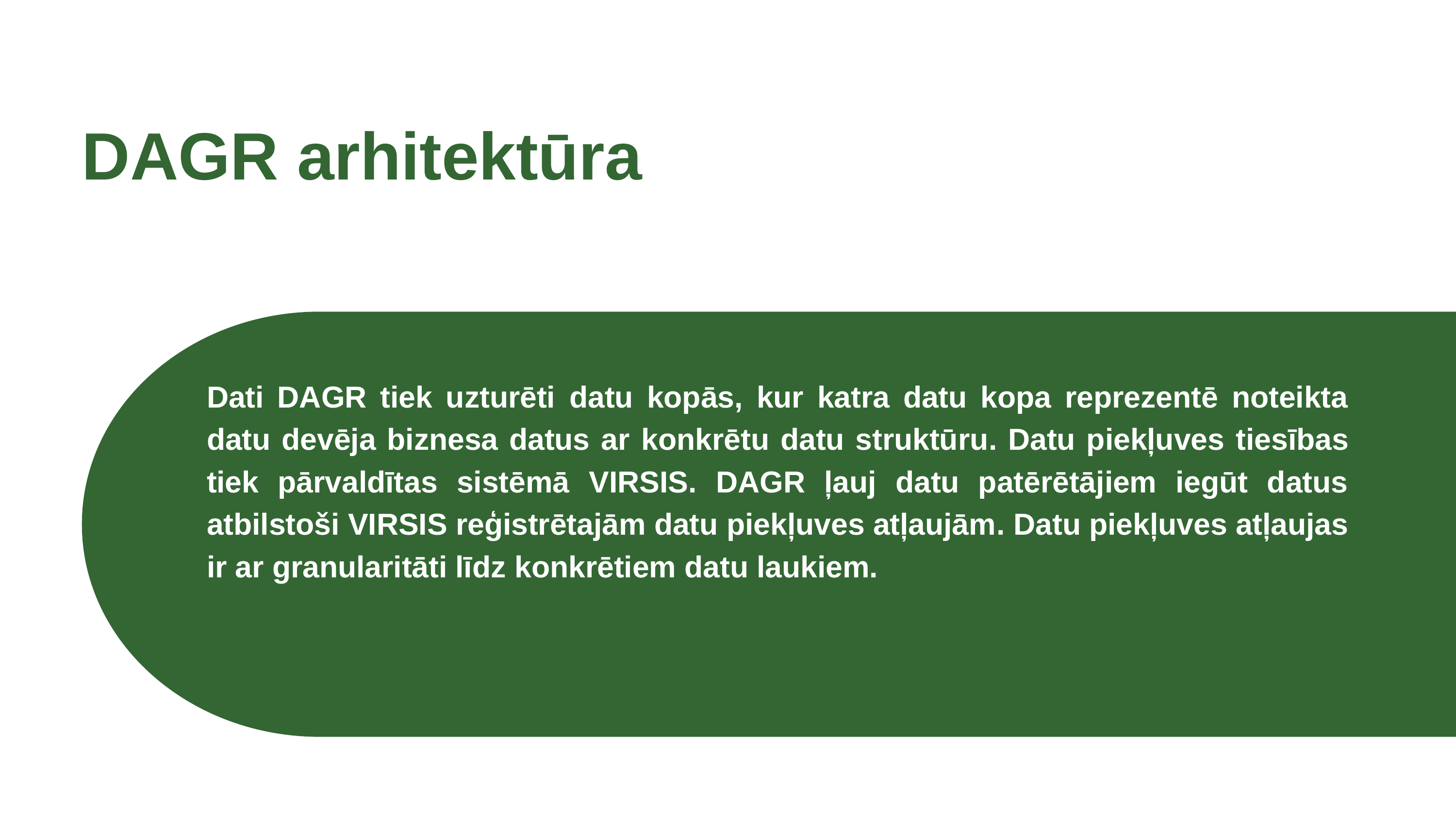

DAGR arhitektūra

Dati DAGR tiek uzturēti datu kopās, kur katra datu kopa reprezentē noteikta datu devēja biznesa datus ar konkrētu datu struktūru. Datu piekļuves tiesības tiek pārvaldītas sistēmā VIRSIS. DAGR ļauj datu patērētājiem iegūt datus atbilstoši VIRSIS reģistrētajām datu piekļuves atļaujām. Datu piekļuves atļaujas ir ar granularitāti līdz konkrētiem datu laukiem.